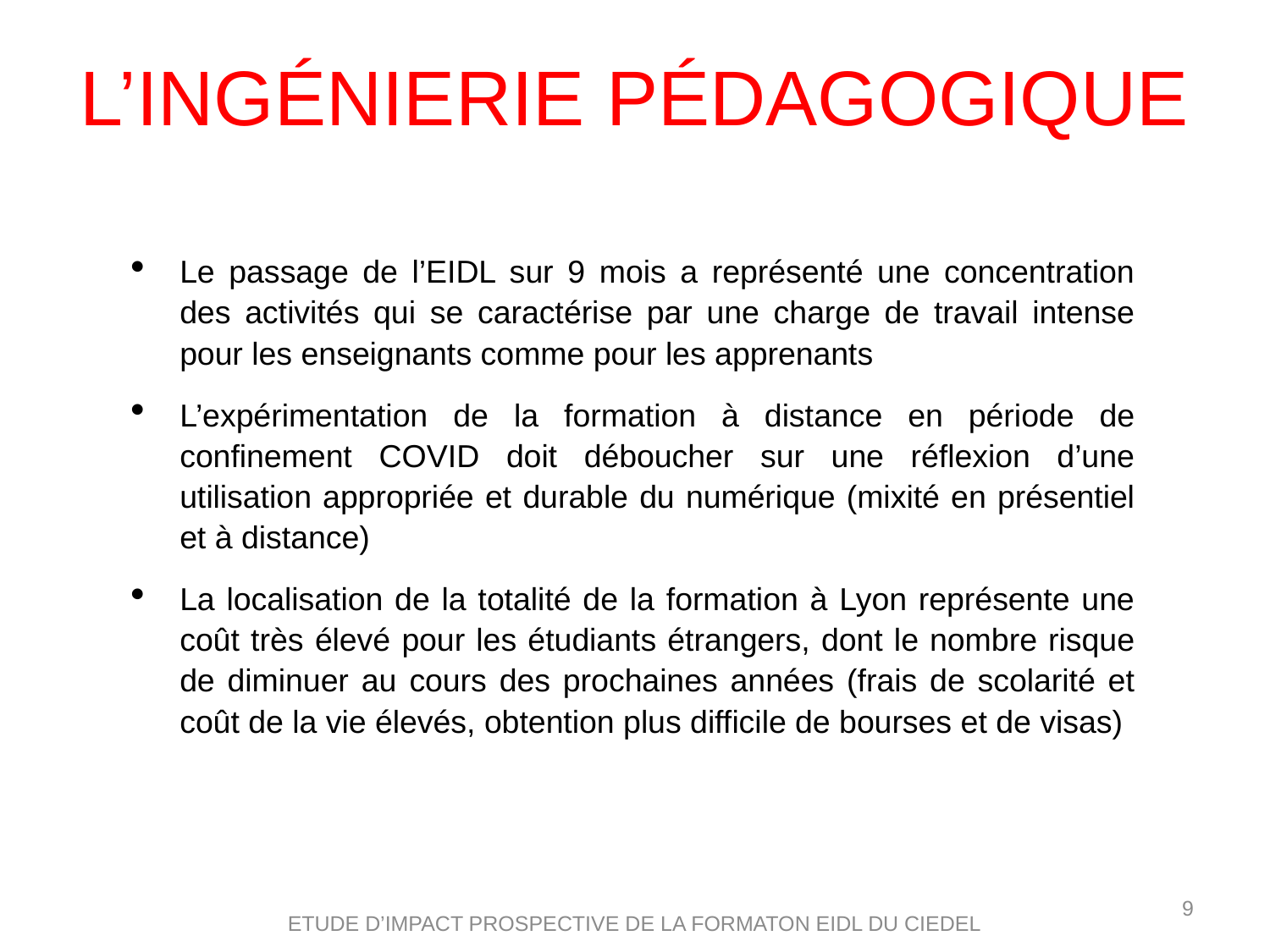

# L’ingénierie pédagogique
Le passage de l’EIDL sur 9 mois a représenté une concentration des activités qui se caractérise par une charge de travail intense pour les enseignants comme pour les apprenants
L’expérimentation de la formation à distance en période de confinement COVID doit déboucher sur une réflexion d’une utilisation appropriée et durable du numérique (mixité en présentiel et à distance)
La localisation de la totalité de la formation à Lyon représente une coût très élevé pour les étudiants étrangers, dont le nombre risque de diminuer au cours des prochaines années (frais de scolarité et coût de la vie élevés, obtention plus difficile de bourses et de visas)
9
ETUDE D’IMPACT PROSPECTIVE DE LA FORMATON EIDL DU CIEDEL